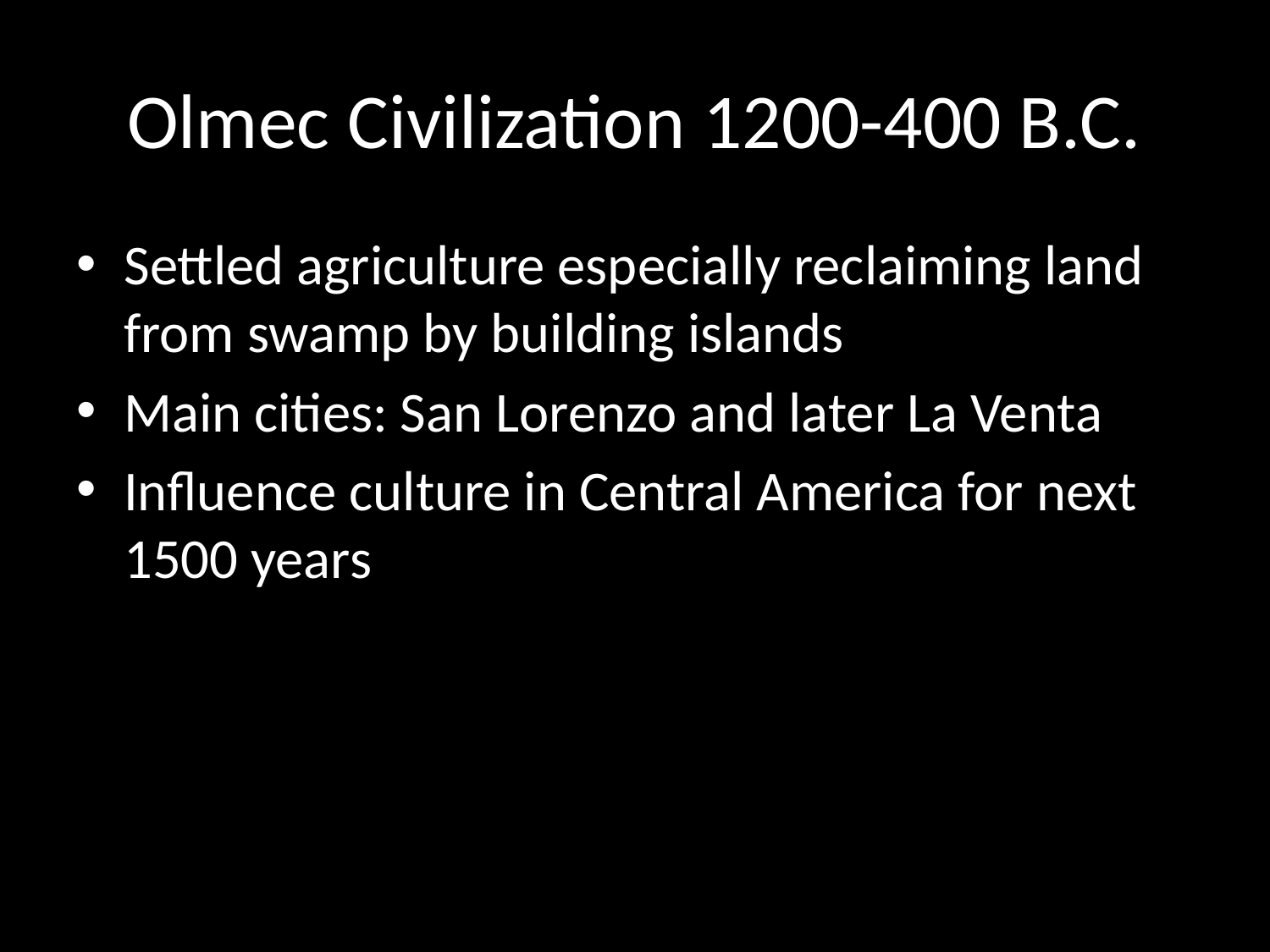

# Olmec Civilization 1200-400 B.C.
Settled agriculture especially reclaiming land from swamp by building islands
Main cities: San Lorenzo and later La Venta
Influence culture in Central America for next 1500 years